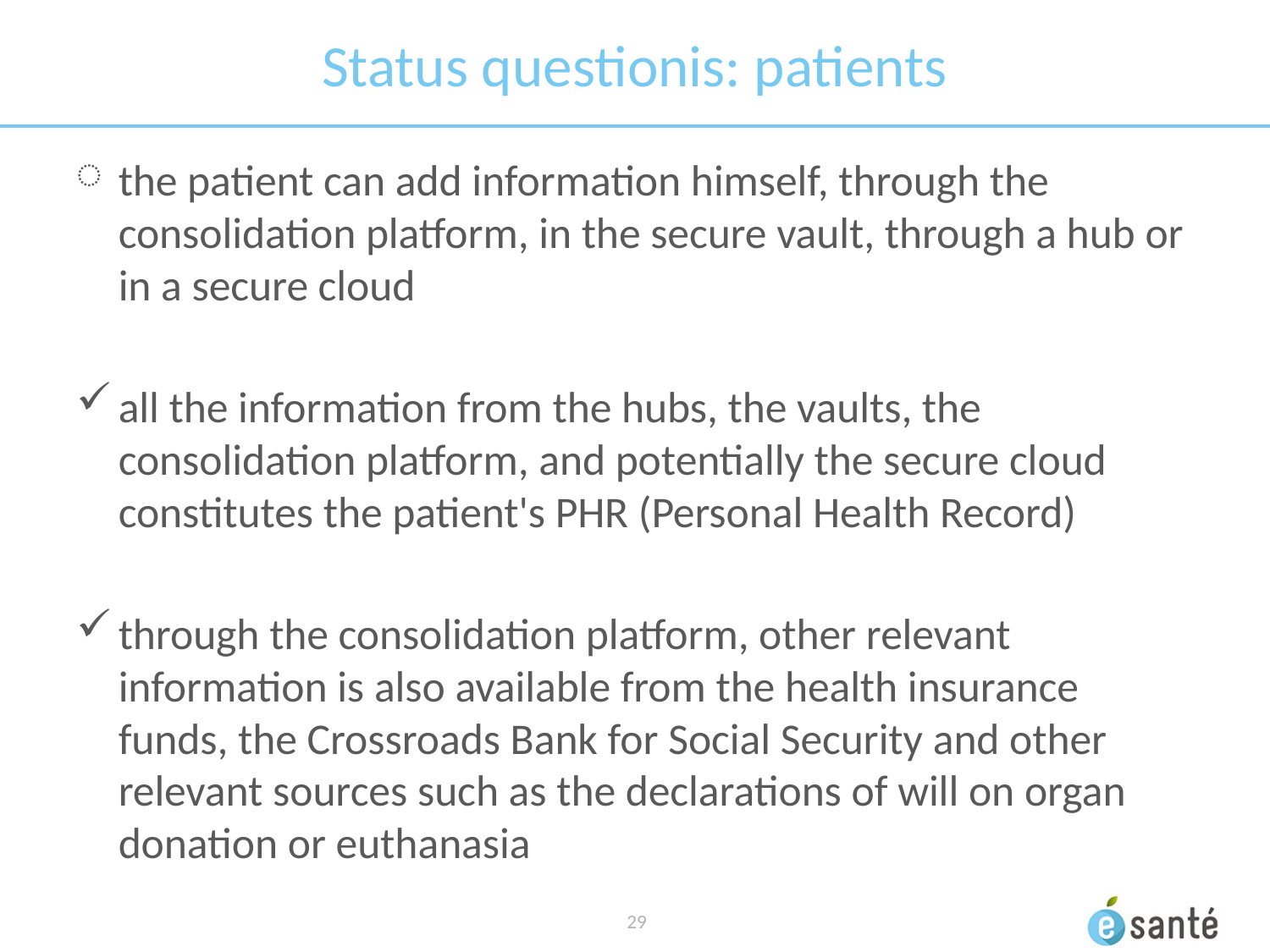

# Status questionis: patients
the patient can add information himself, through the consolidation platform, in the secure vault, through a hub or in a secure cloud

all the information from the hubs, the vaults, the consolidation platform, and potentially the secure cloud constitutes the patient's PHR (Personal Health Record)

through the consolidation platform, other relevant information is also available from the health insurance funds, the Crossroads Bank for Social Security and other relevant sources such as the declarations of will on organ donation or euthanasia

 29